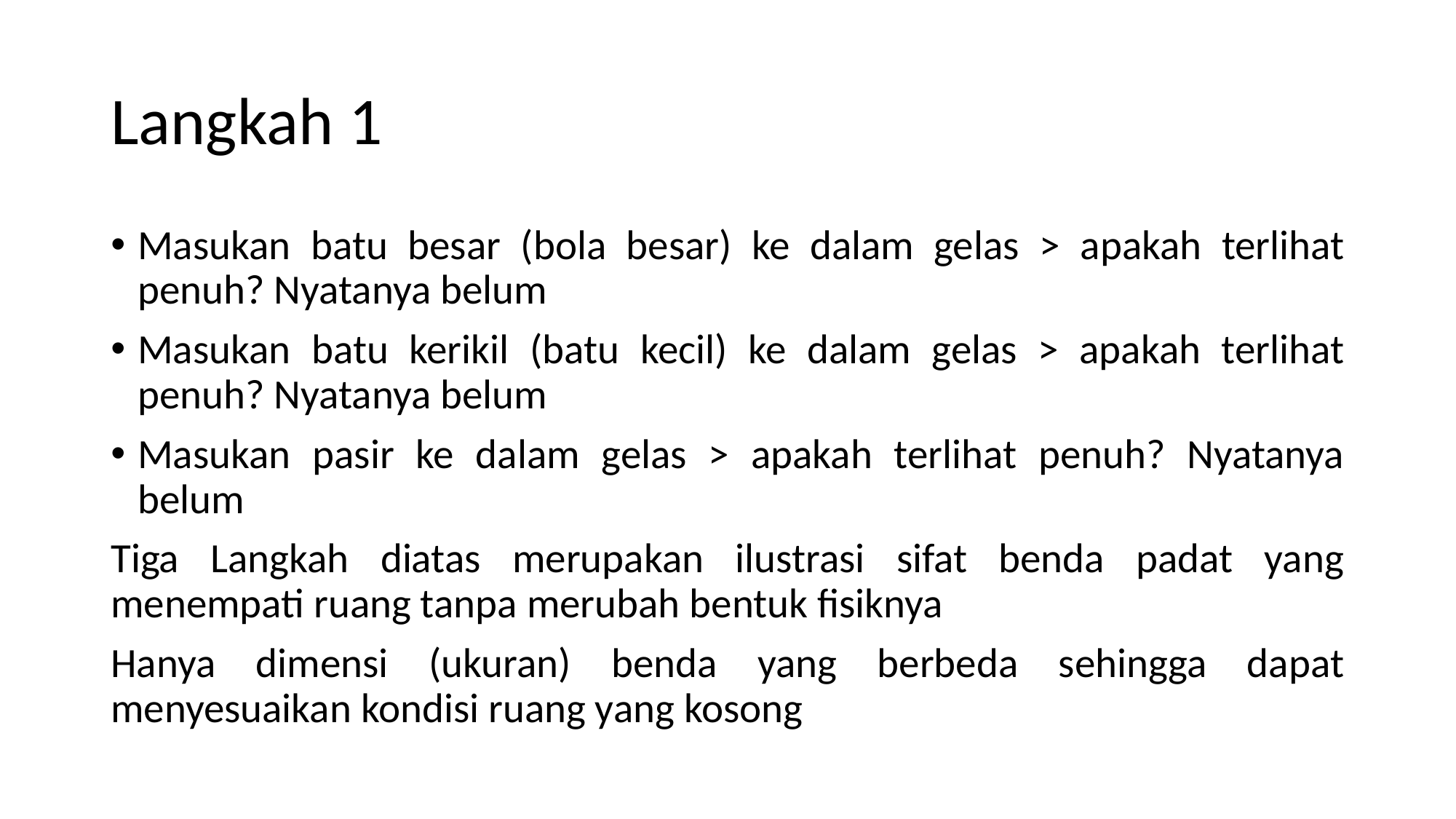

# Langkah 1
Masukan batu besar (bola besar) ke dalam gelas > apakah terlihat penuh? Nyatanya belum
Masukan batu kerikil (batu kecil) ke dalam gelas > apakah terlihat penuh? Nyatanya belum
Masukan pasir ke dalam gelas > apakah terlihat penuh? Nyatanya belum
Tiga Langkah diatas merupakan ilustrasi sifat benda padat yang menempati ruang tanpa merubah bentuk fisiknya
Hanya dimensi (ukuran) benda yang berbeda sehingga dapat menyesuaikan kondisi ruang yang kosong